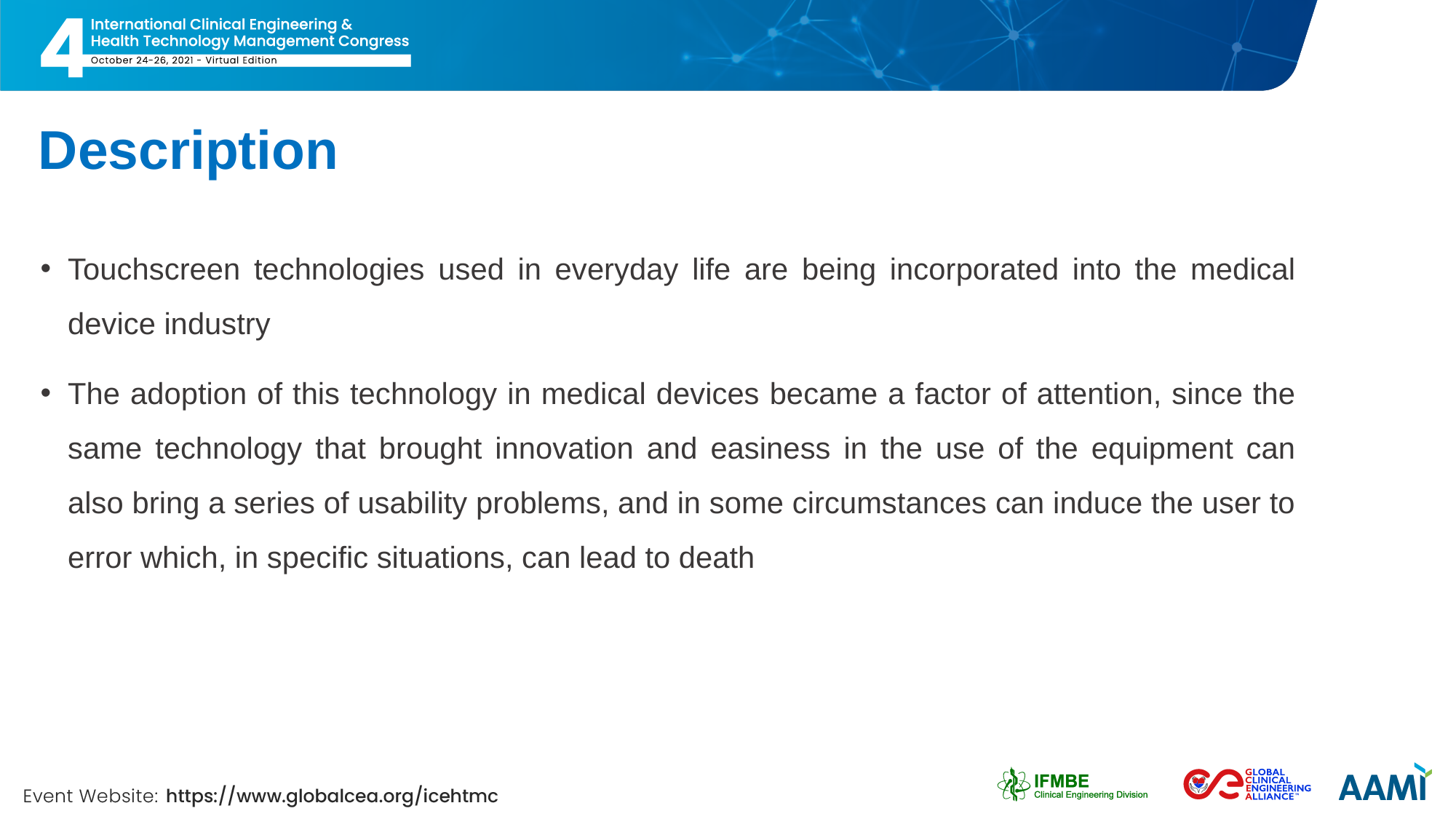

# Description
Touchscreen technologies used in everyday life are being incorporated into the medical device industry
The adoption of this technology in medical devices became a factor of attention, since the same technology that brought innovation and easiness in the use of the equipment can also bring a series of usability problems, and in some circumstances can induce the user to error which, in specific situations, can lead to death